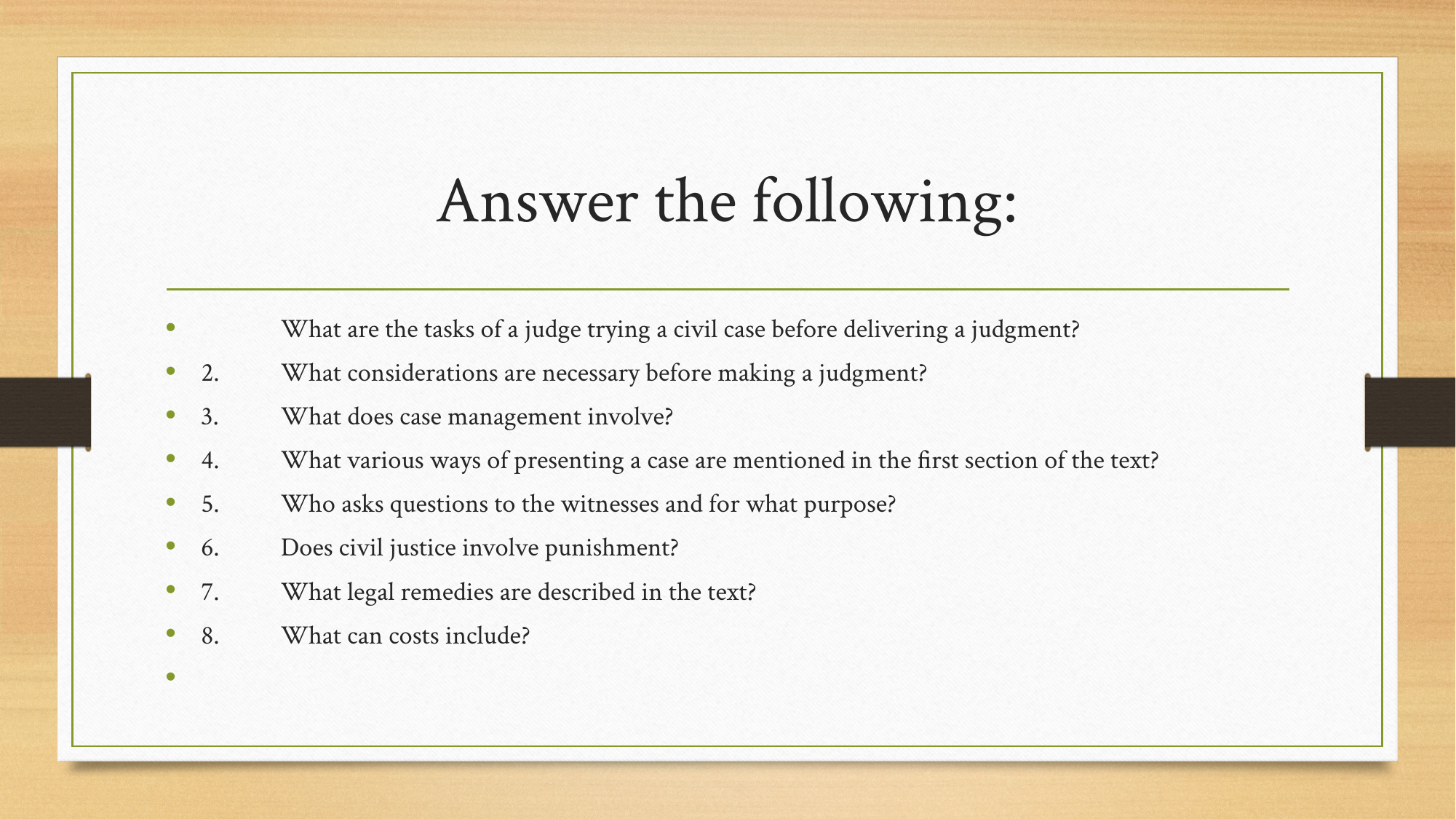

# Answer the following:
	What are the tasks of a judge trying a civil case before delivering a judgment?
2.  	What considerations are necessary before making a judgment?
3.  	What does case management involve?
4.  	What various ways of presenting a case are mentioned in the first section of the text?
5.  	Who asks questions to the witnesses and for what purpose?
6.  	Does civil justice involve punishment?
7.  	What legal remedies are described in the text?
8.  	What can costs include?